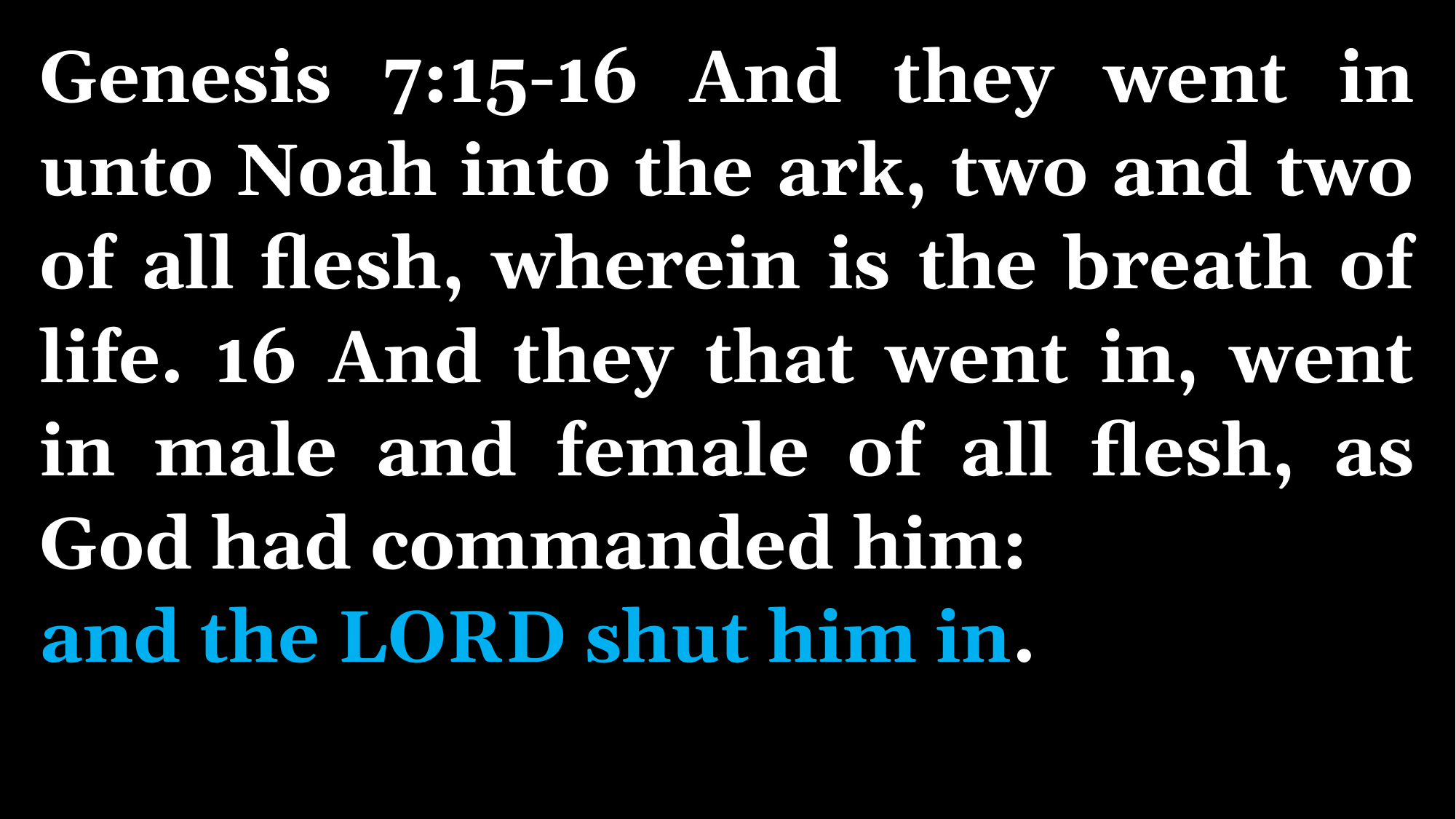

Genesis 7:15-16 And they went in unto Noah into the ark, two and two of all flesh, wherein is the breath of life. 16 And they that went in, went in male and female of all flesh, as God had commanded him:
and the LORD shut him in.